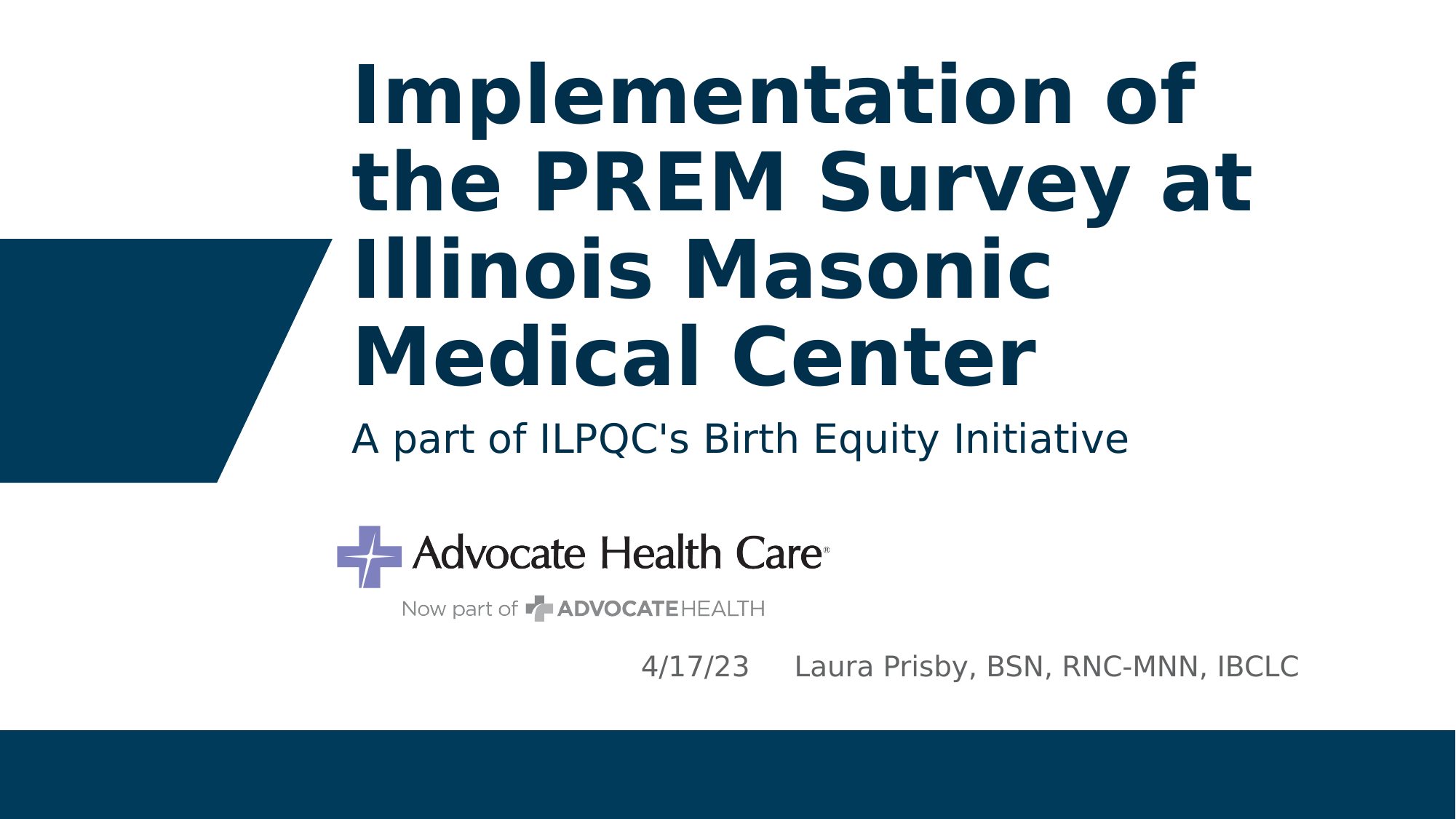

# Implementation of the PREM Survey at Illinois Masonic Medical Center
A part of ILPQC's Birth Equity Initiative
4/17/23     Laura Prisby, BSN, RNC-MNN, IBCLC